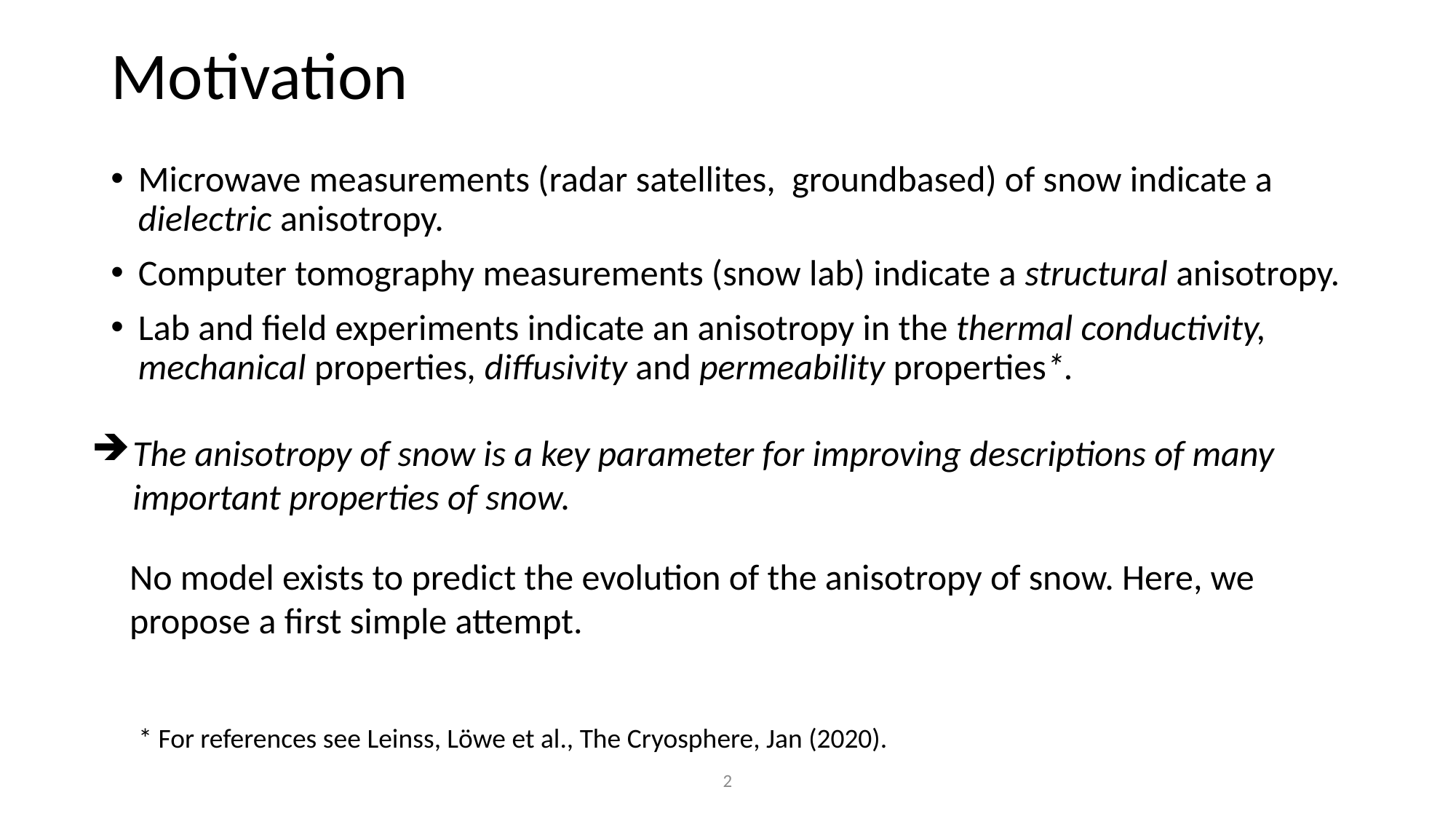

# Motivation
Microwave measurements (radar satellites,  groundbased) of snow indicate a dielectric anisotropy.
Computer tomography measurements (snow lab) indicate a structural anisotropy.
Lab and field experiments indicate an anisotropy in the thermal conductivity, mechanical properties, diffusivity and permeability properties*.
The anisotropy of snow is a key parameter for improving descriptions of many important properties of snow.
No model exists to predict the evolution of the anisotropy of snow. Here, we propose a first simple attempt.
* For references see Leinss, Löwe et al., The Cryosphere, Jan (2020).
2